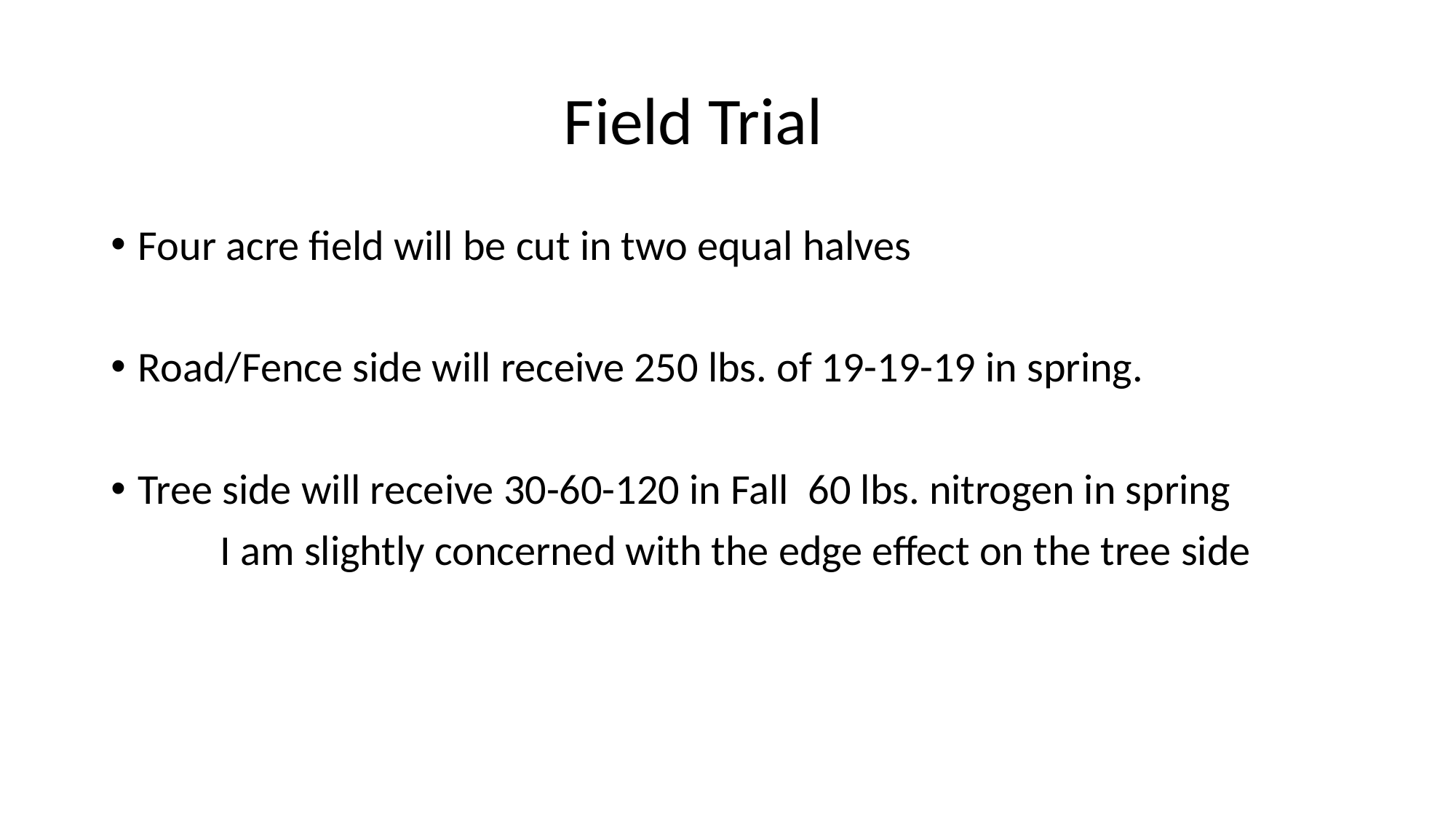

# Field Trial
Four acre field will be cut in two equal halves

Road/Fence side will receive 250 lbs. of 19-19-19 in spring.

Tree side will receive 30-60-120 in Fall  60 lbs. nitrogen in spring
	I am slightly concerned with the edge effect on the tree side